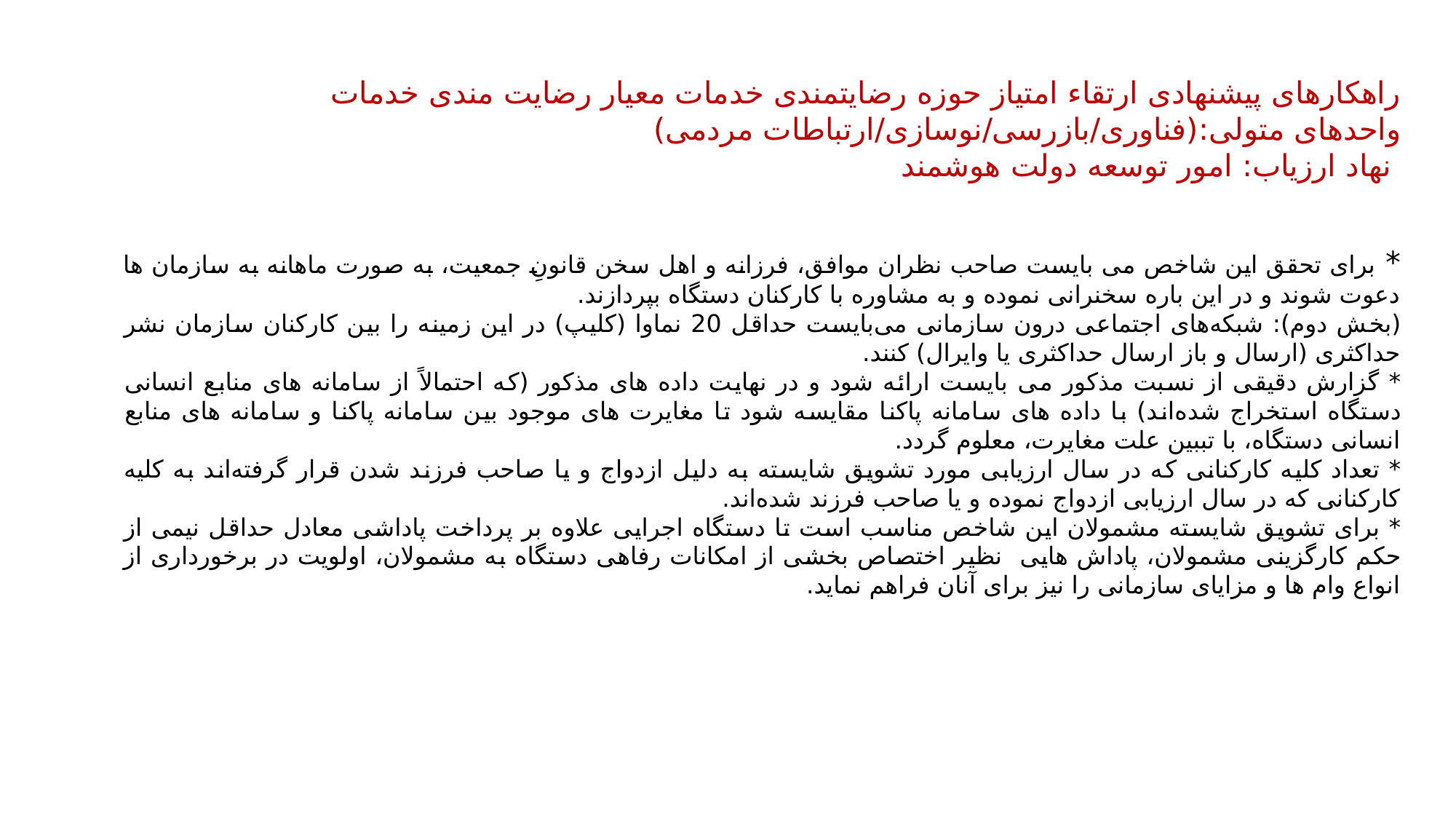

راهکارهای پیشنهادی ارتقاء امتیاز حوزه رضایتمندی خدمات معیار رضایت مندی خدمات
واحدهای متولی:(فناوری/بازرسی/نوسازی/ارتباطات مردمی)
 نهاد ارزیاب: امور توسعه دولت هوشمند

* برای تحقق این شاخص می بایست صاحب نظران موافق، فرزانه و اهل سخن قانونِ جمعیت، به صورت ماهانه به سازمان ها دعوت شوند و در این باره سخنرانی نموده و به مشاوره با کارکنان دستگاه بپردازند.
(بخش دوم): شبکه‌های اجتماعی درون سازمانی می‌بایست حداقل 20 نماوا (کلیپ) در این زمینه را بین کارکنان سازمان نشر حداکثری (ارسال و باز ارسال حداکثری یا وایرال) کنند.
* گزارش دقیقی از نسبت مذکور می بایست ارائه شود و در نهایت داده های مذکور (که احتمالاً از سامانه های منابع انسانی دستگاه استخراج شده‌اند) با داده های سامانه پاکنا مقایسه شود تا مغایرت های موجود بین سامانه پاکنا و سامانه های منابع انسانی دستگاه، با تببین علت مغایرت، معلوم گردد.
* تعداد کلیه کارکنانی که در سال ارزیابی مورد تشویق شایسته به دلیل ازدواج و یا صاحب فرزند شدن قرار گرفته‌اند به کلیه کارکنانی که در سال ارزیابی ازدواج نموده و یا صاحب فرزند شده‌اند.
* برای تشویق شایسته مشمولان این شاخص مناسب است تا دستگاه اجرایی علاوه بر پرداخت پاداشی معادل حداقل نیمی از حکم کارگزینی مشمولان، پاداش هایی  نظیر اختصاص بخشی از امکانات رفاهی دستگاه به مشمولان، اولویت در برخورداری از انواع وام ها و مزایای سازمانی را نیز برای آنان فراهم نماید.